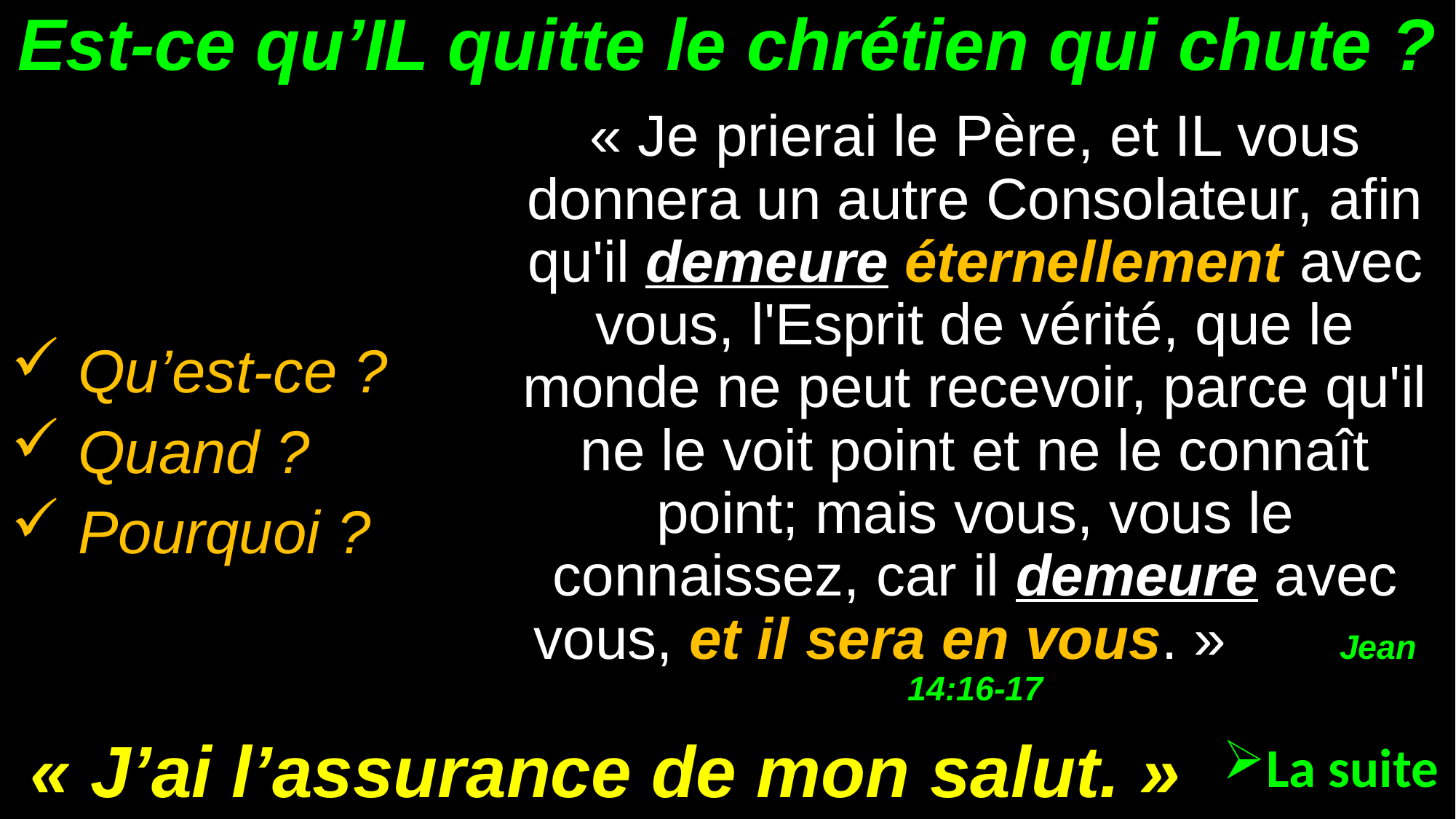

# Est-ce qu’IL quitte le chrétien qui chute ?
« Je prierai le Père, et IL vous donnera un autre Consolateur, afin qu'il demeure éternellement avec vous, l'Esprit de vérité, que le monde ne peut recevoir, parce qu'il ne le voit point et ne le connaît point; mais vous, vous le connaissez, car il demeure avec vous, et il sera en vous. »       Jean 14:16-17
 Qu’est-ce ?
 Quand ?
 Pourquoi ?
« J’ai l’assurance de mon salut. »
La suite